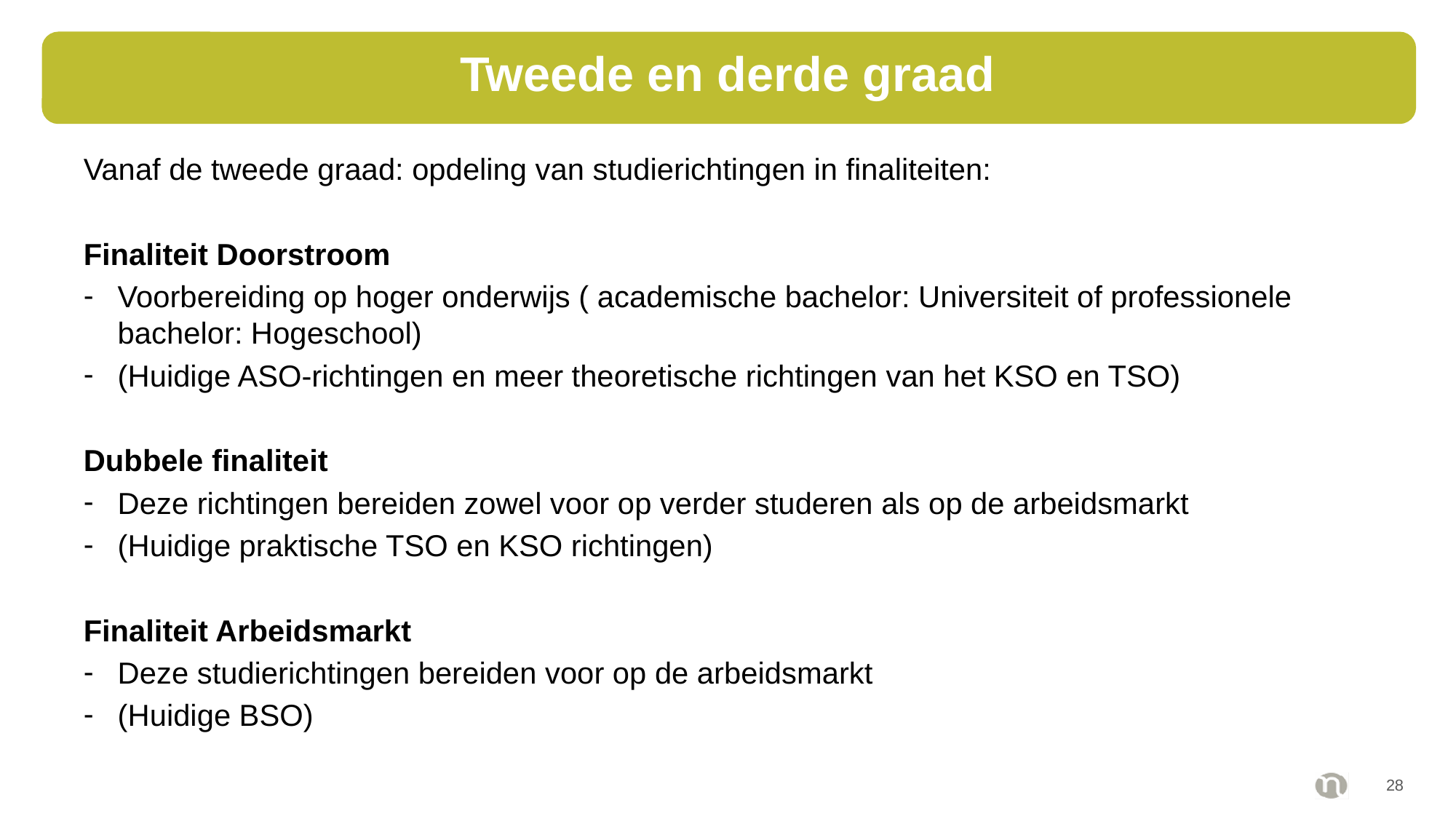

# Tweede en derde graad
Vanaf de tweede graad: opdeling van studierichtingen in finaliteiten:

Finaliteit Doorstroom
Voorbereiding op hoger onderwijs ( academische bachelor: Universiteit of professionele bachelor: Hogeschool)
(Huidige ASO-richtingen en meer theoretische richtingen van het KSO en TSO)

Dubbele finaliteit
Deze richtingen bereiden zowel voor op verder studeren als op de arbeidsmarkt
(Huidige praktische TSO en KSO richtingen)

Finaliteit Arbeidsmarkt
Deze studierichtingen bereiden voor op de arbeidsmarkt
(Huidige BSO)
28